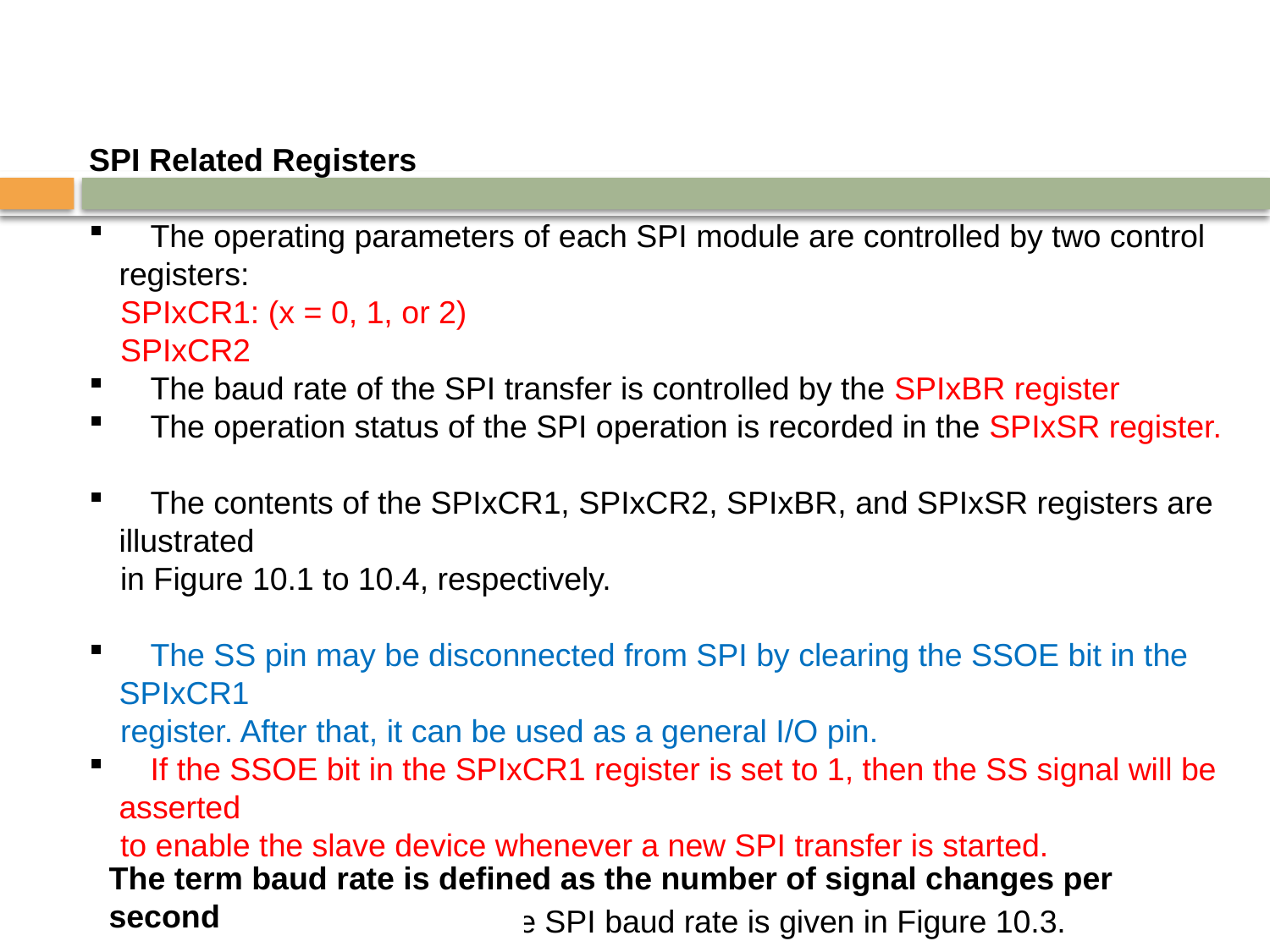

SPI Related Registers

	The operating parameters of each SPI module are controlled by two control registers:
	SPIxCR1: (x = 0, 1, or 2)
	SPIxCR2
	The baud rate of the SPI transfer is controlled by the SPIxBR register
	The operation status of the SPI operation is recorded in the SPIxSR register.

	The contents of the SPIxCR1, SPIxCR2, SPIxBR, and SPIxSR registers are illustrated
	in Figure 10.1 to 10.4, respectively.

	The SS pin may be disconnected from SPI by clearing the SSOE bit in the SPIxCR1
	register. After that, it can be used as a general I/O pin.
	If the SSOE bit in the SPIxCR1 register is set to 1, then the SS signal will be asserted
	to enable the slave device whenever a new SPI transfer is started.

	The equation for setting the SPI baud rate is given in Figure 10.3.
The term baud rate is defined as the number of signal changes per second